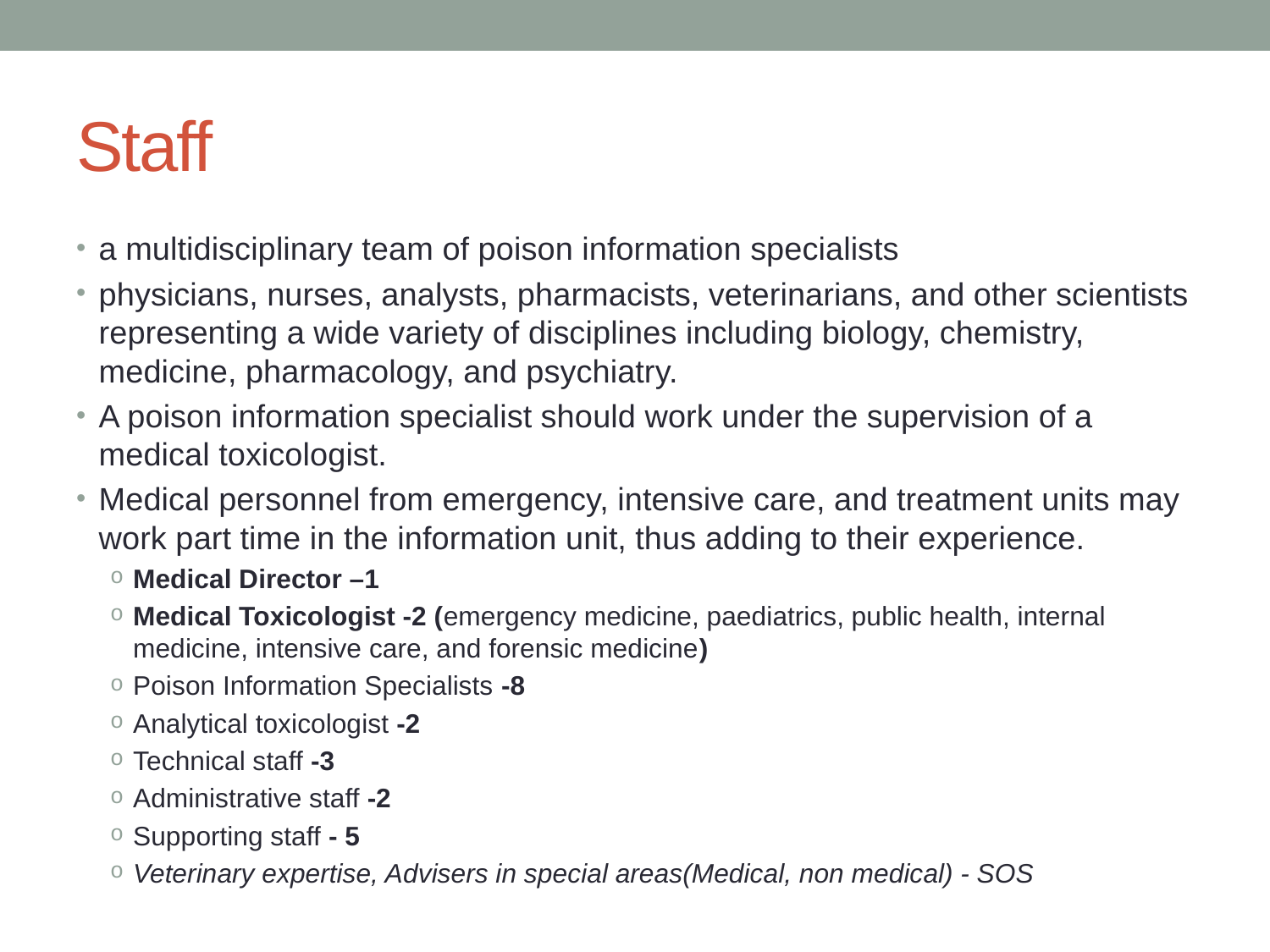

# Staff
a multidisciplinary team of poison information specialists
physicians, nurses, analysts, pharmacists, veterinarians, and other scientists representing a wide variety of disciplines including biology, chemistry, medicine, pharmacology, and psychiatry.
A poison information specialist should work under the supervision of a medical toxicologist.
Medical personnel from emergency, intensive care, and treatment units may work part time in the information unit, thus adding to their experience.
Medical Director –1
Medical Toxicologist -2 (emergency medicine, paediatrics, public health, internal medicine, intensive care, and forensic medicine)
Poison Information Specialists -8
Analytical toxicologist -2
Technical staff -3
Administrative staff -2
Supporting staff - 5
Veterinary expertise, Advisers in special areas(Medical, non medical) - SOS